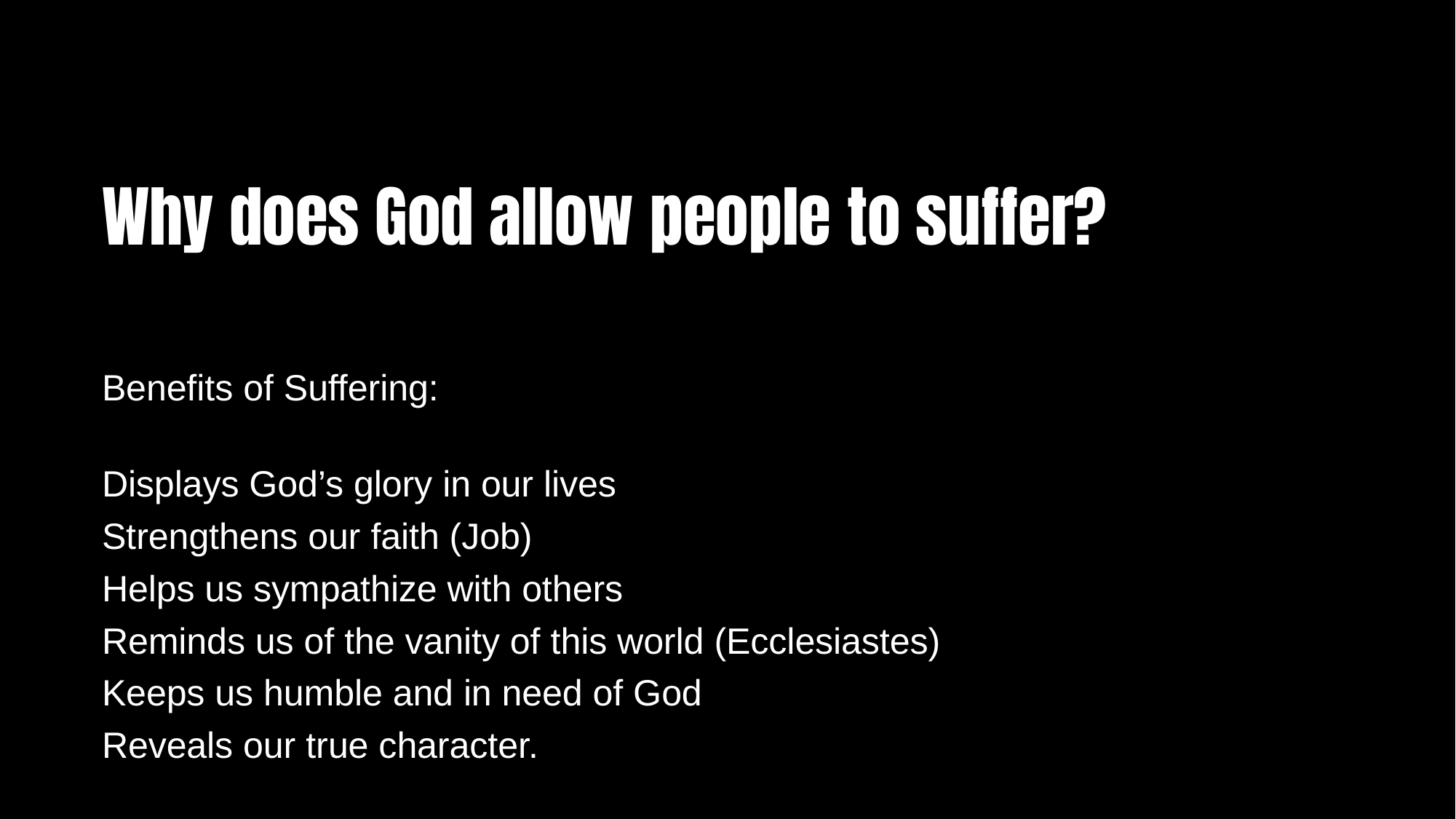

# Why does God allow people to suffer?
Benefits of Suffering:
Displays God’s glory in our lives
Strengthens our faith (Job)
Helps us sympathize with others
Reminds us of the vanity of this world (Ecclesiastes)
Keeps us humble and in need of God
Reveals our true character.